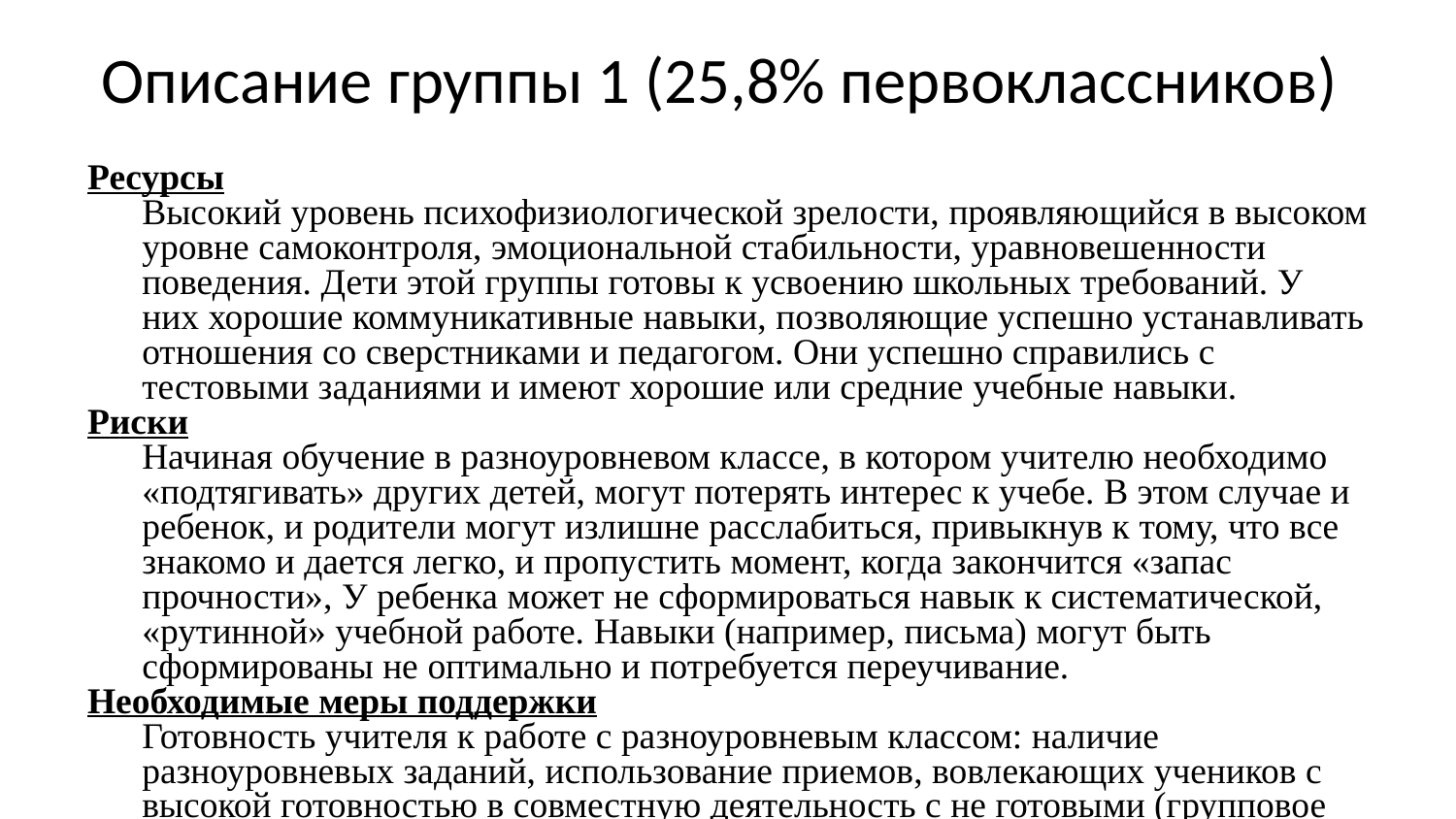

# Описание группы 1 (25,8% первоклассников)
Ресурсы
	Высокий уровень психофизиологической зрелости, проявляющийся в высоком уровне самоконтроля, эмоциональной стабильности, уравновешенности поведения. Дети этой группы готовы к усвоению школьных требований. У них хорошие коммуникативные навыки, позволяющие успешно устанавливать отношения со сверстниками и педагогом. Они успешно справились с тестовыми заданиями и имеют хорошие или средние учебные навыки.
Риски
	Начиная обучение в разноуровневом классе, в котором учителю необходимо «подтягивать» других детей, могут потерять интерес к учебе. В этом случае и ребенок, и родители могут излишне расслабиться, привыкнув к тому, что все знакомо и дается легко, и пропустить момент, когда закончится «запас прочности», У ребенка может не сформироваться навык к систематической, «рутинной» учебной работе. Навыки (например, письма) могут быть сформированы не оптимально и потребуется переучивание.
Необходимые меры поддержки
	Готовность учителя к работе с разноуровневым классом: наличие разноуровневых заданий, использование приемов, вовлекающих учеников с высокой готовностью в совместную деятельность с не готовыми (групповое решение, проверка и т.д., использование ответа в качестве образца)